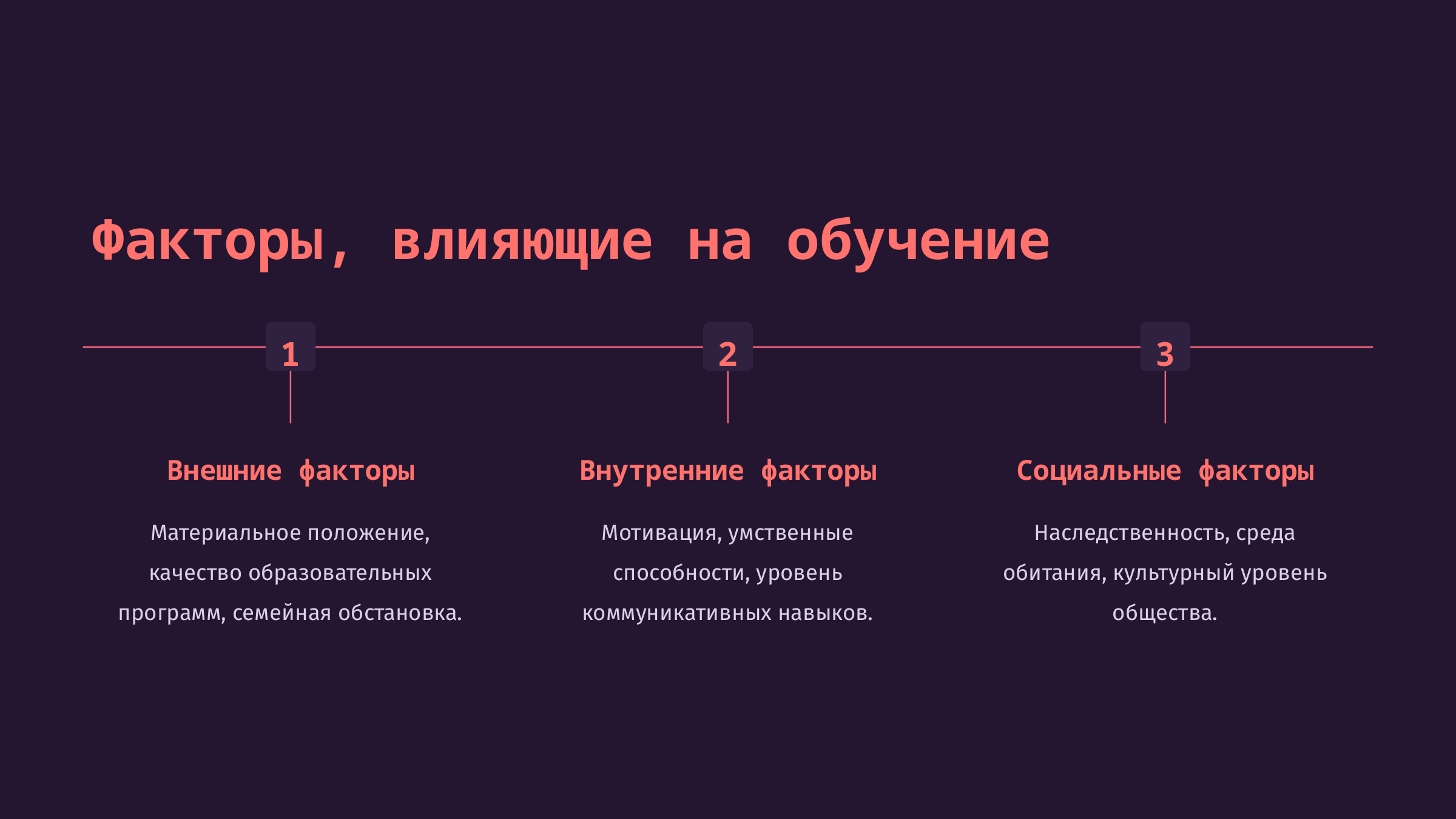

Факторы, влияющие на обучение

1
2
3

Внешние факторы
Внутренние факторы
Социальные факторы
Материальное положение, качество образовательных программ, семейная обстановка.
Мотивация, умственные способности, уровень коммуникативных навыков.
Наследственность, среда обитания, культурный уровень общества.
newUROKI.net